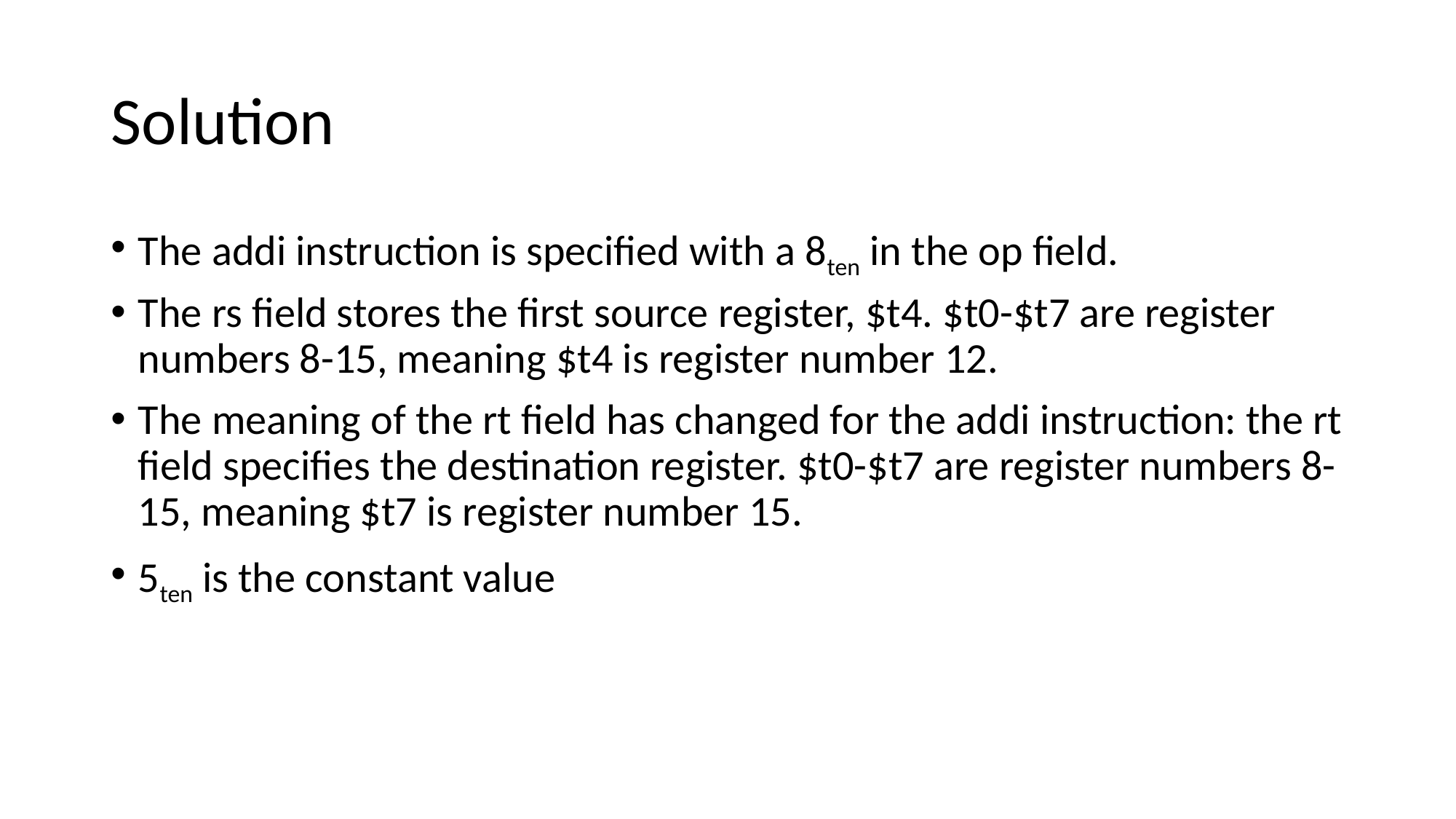

# Solution
The addi instruction is specified with a 8ten in the op field.
The rs field stores the first source register, $t4. $t0-$t7 are register numbers 8-15, meaning $t4 is register number 12.
The meaning of the rt field has changed for the addi instruction: the rt field specifies the destination register. $t0-$t7 are register numbers 8-15, meaning $t7 is register number 15.
5ten is the constant value